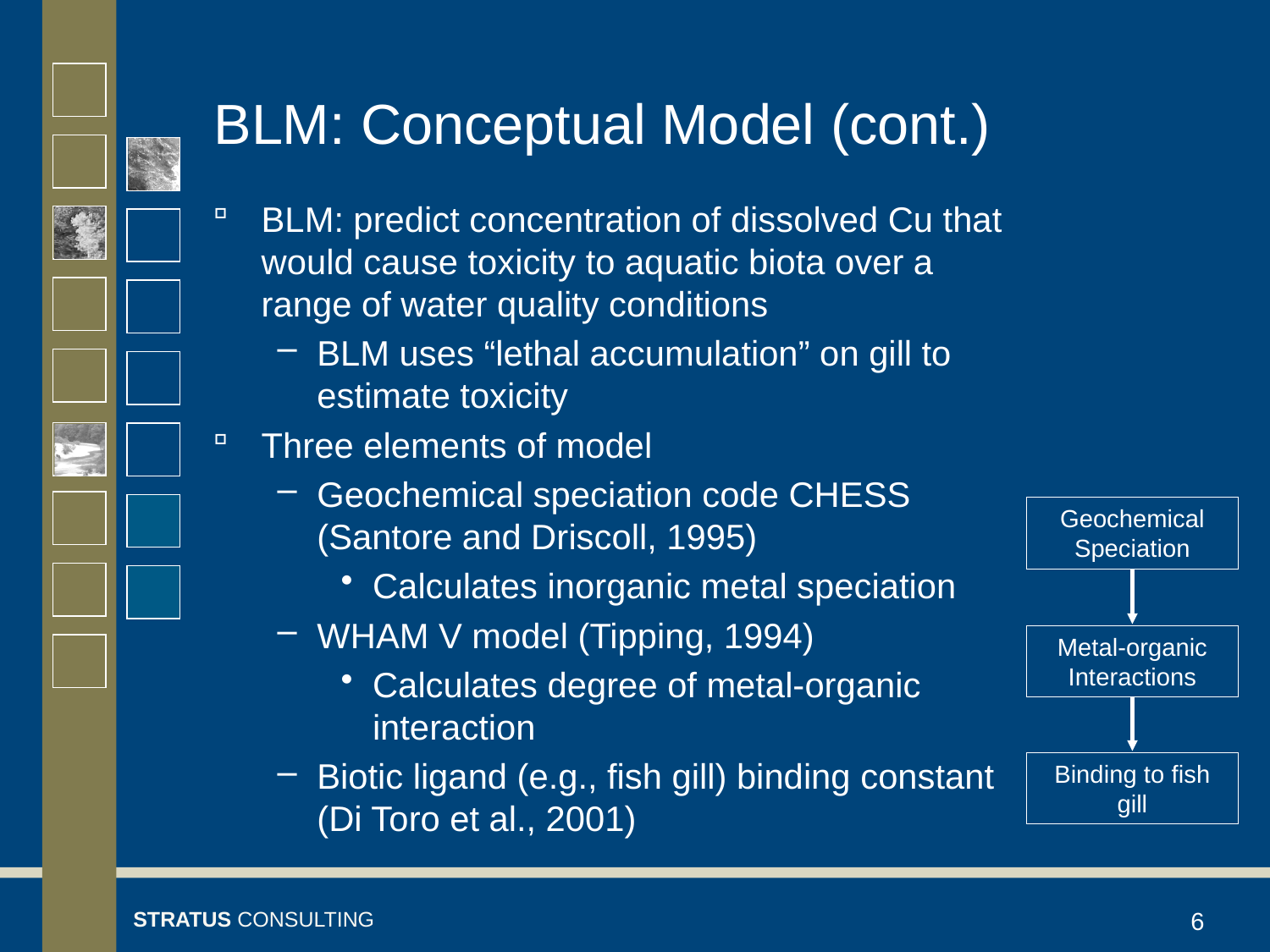

# BLM: Conceptual Model (cont.)
BLM: predict concentration of dissolved Cu that would cause toxicity to aquatic biota over a range of water quality conditions
BLM uses “lethal accumulation” on gill to estimate toxicity
Three elements of model
Geochemical speciation code CHESS (Santore and Driscoll, 1995)
Calculates inorganic metal speciation
WHAM V model (Tipping, 1994)
Calculates degree of metal-organic interaction
Biotic ligand (e.g., fish gill) binding constant
(Di Toro et al., 2001)
Geochemical Speciation
Metal-organic Interactions
Binding to fish gill
6